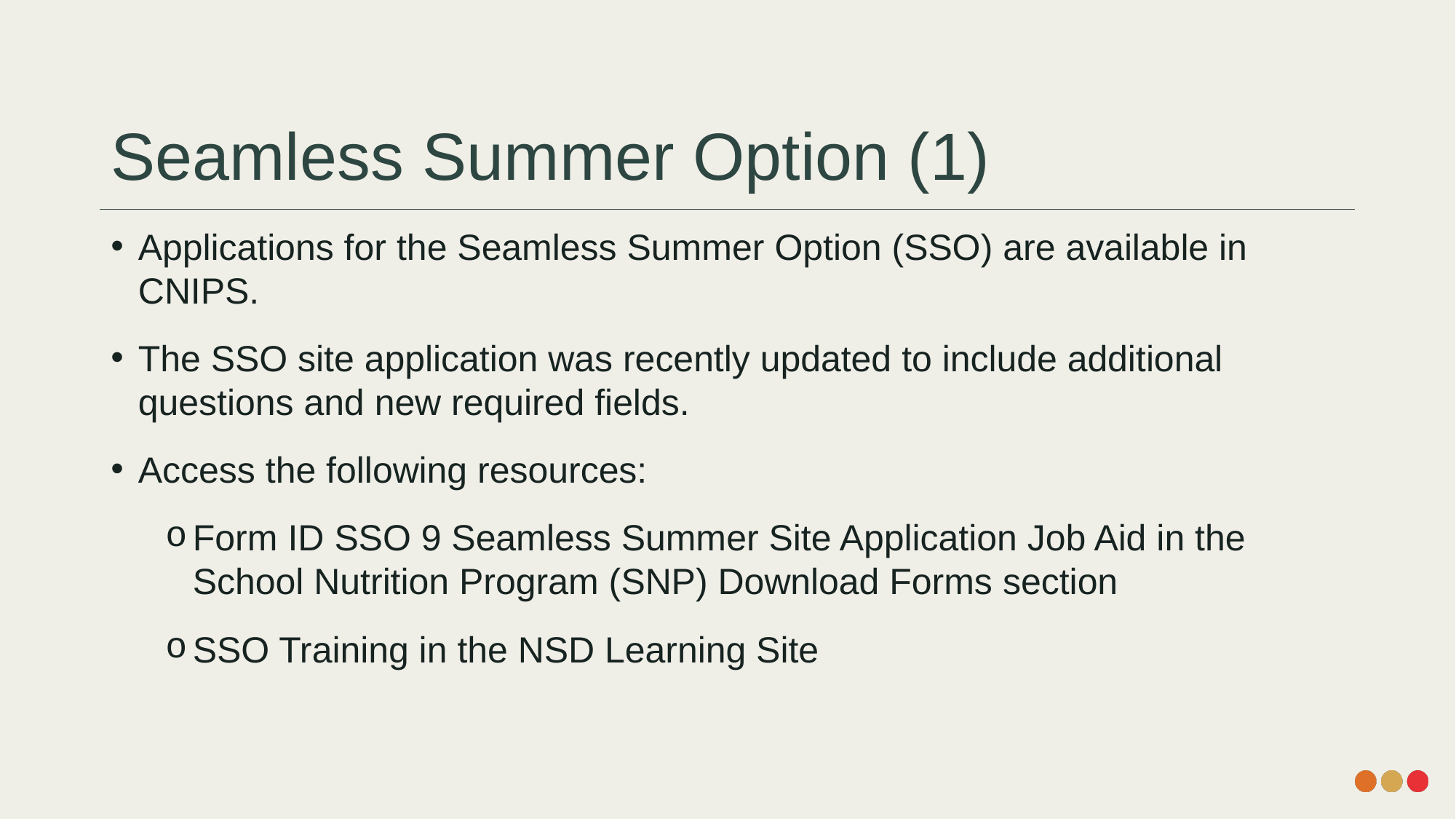

# Seamless Summer Option (1)
Applications for the Seamless Summer Option (SSO) are available in CNIPS.
The SSO site application was recently updated to include additional questions and new required fields.
Access the following resources:
Form ID SSO 9 Seamless Summer Site Application Job Aid in the School Nutrition Program (SNP) Download Forms section
SSO Training in the NSD Learning Site